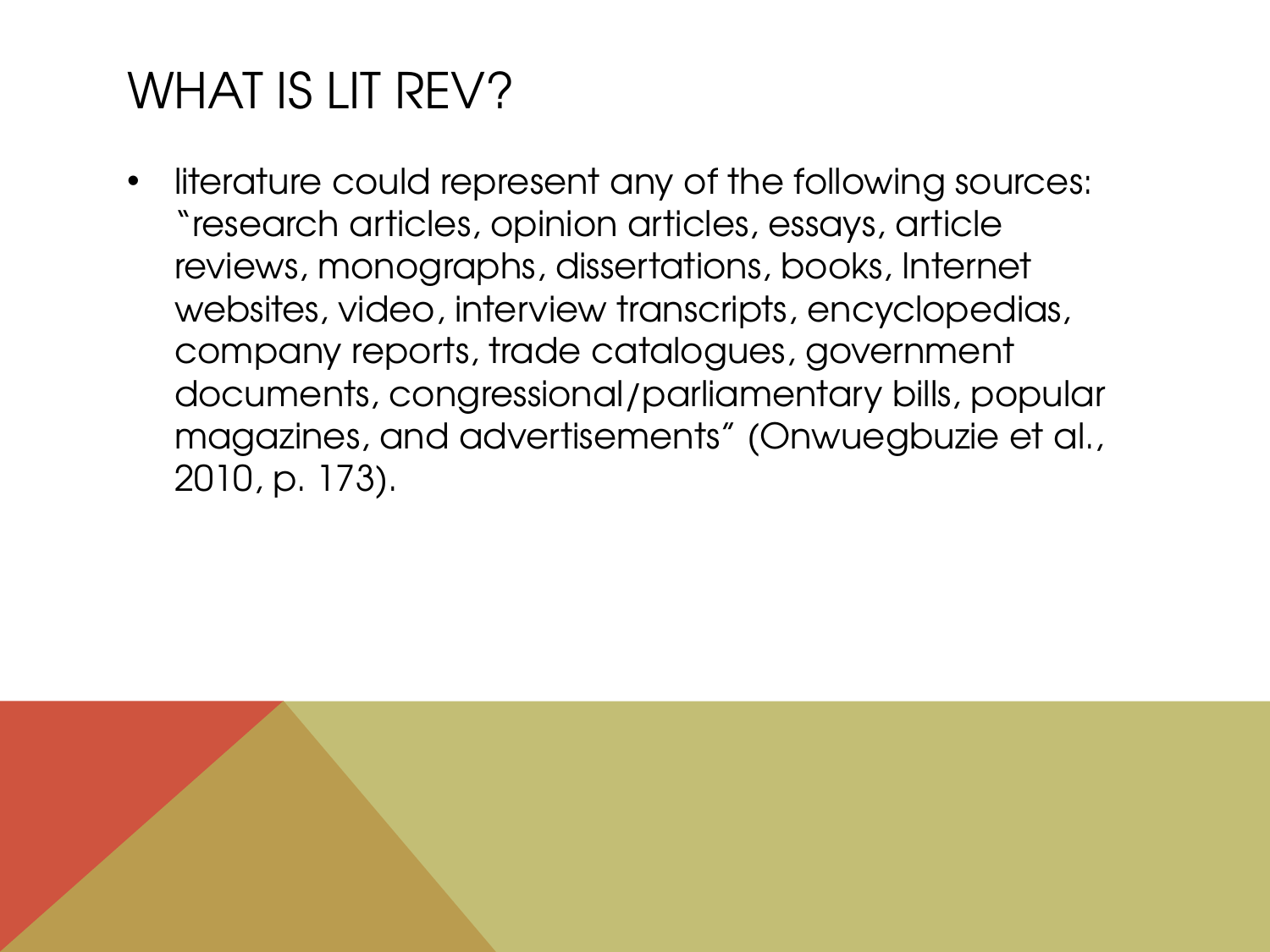

# What is lit rev?
literature could represent any of the following sources: “research articles, opinion articles, essays, article reviews, monographs, dissertations, books, Internet websites, video, interview transcripts, encyclopedias, company reports, trade catalogues, government documents, congressional/parliamentary bills, popular magazines, and advertisements” (Onwuegbuzie et al., 2010, p. 173).